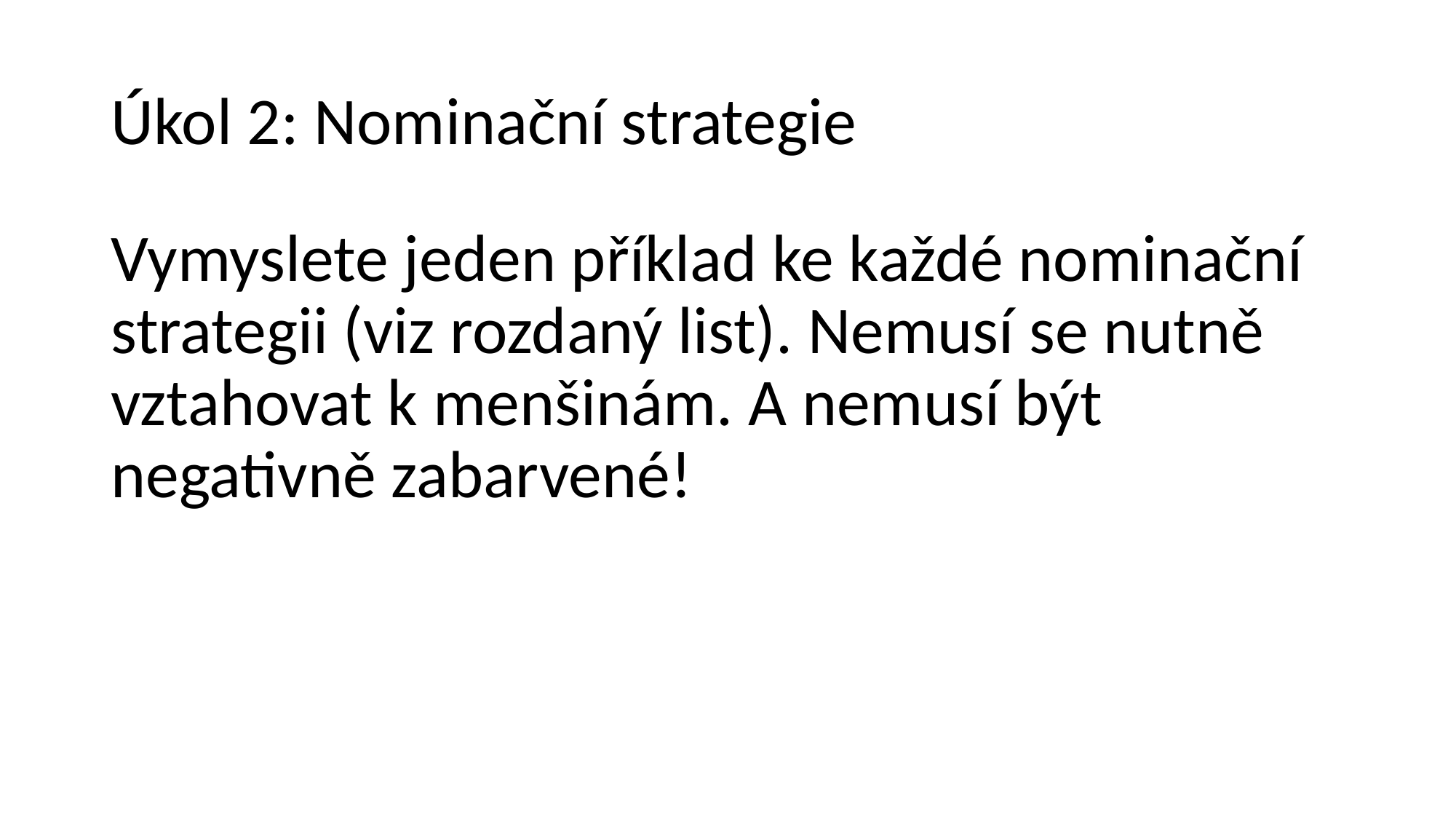

# Úkol 2: Nominační strategie
Vymyslete jeden příklad ke každé nominační strategii (viz rozdaný list). Nemusí se nutně vztahovat k menšinám. A nemusí být negativně zabarvené!